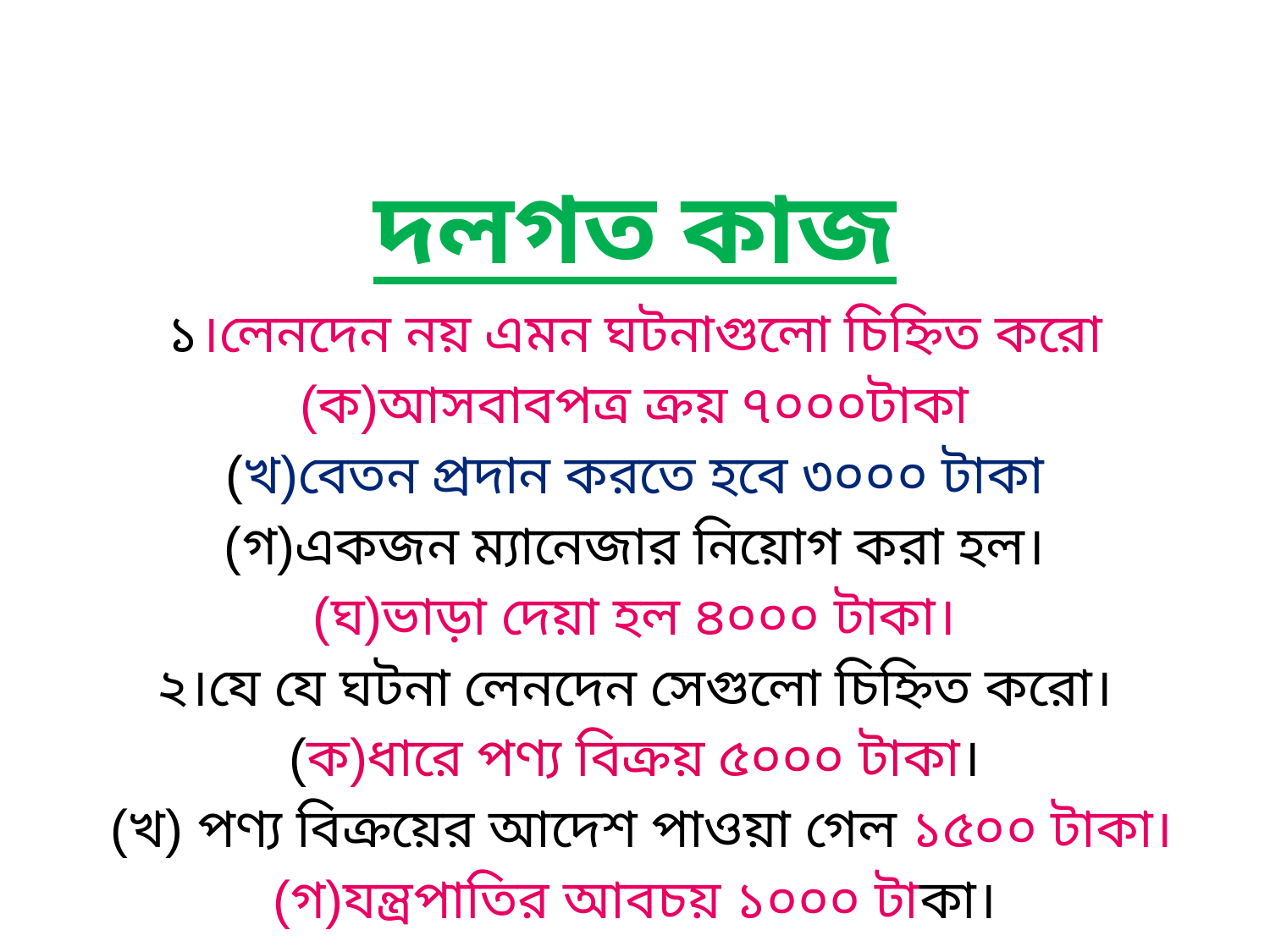

# দলগত কাজ ১।লেনদেন নয় এমন ঘটনাগুলো চিহ্নিত করো (ক)আসবাবপত্র ক্রয় ৭০০০টাকা (খ)বেতন প্রদান করতে হবে ৩০০০ টাকা (গ)একজন ম্যানেজার নিয়োগ করা হল। (ঘ)ভাড়া দেয়া হল ৪০০০ টাকা। ২।যে যে ঘটনা লেনদেন সেগুলো চিহ্নিত করো। (ক)ধারে পণ্য বিক্রয় ৫০০০ টাকা। (খ) পণ্য বিক্রয়ের আদেশ পাওয়া গেল ১৫০০ টাকা। (গ)যন্ত্রপাতির আবচয় ১০০০ টাকা।